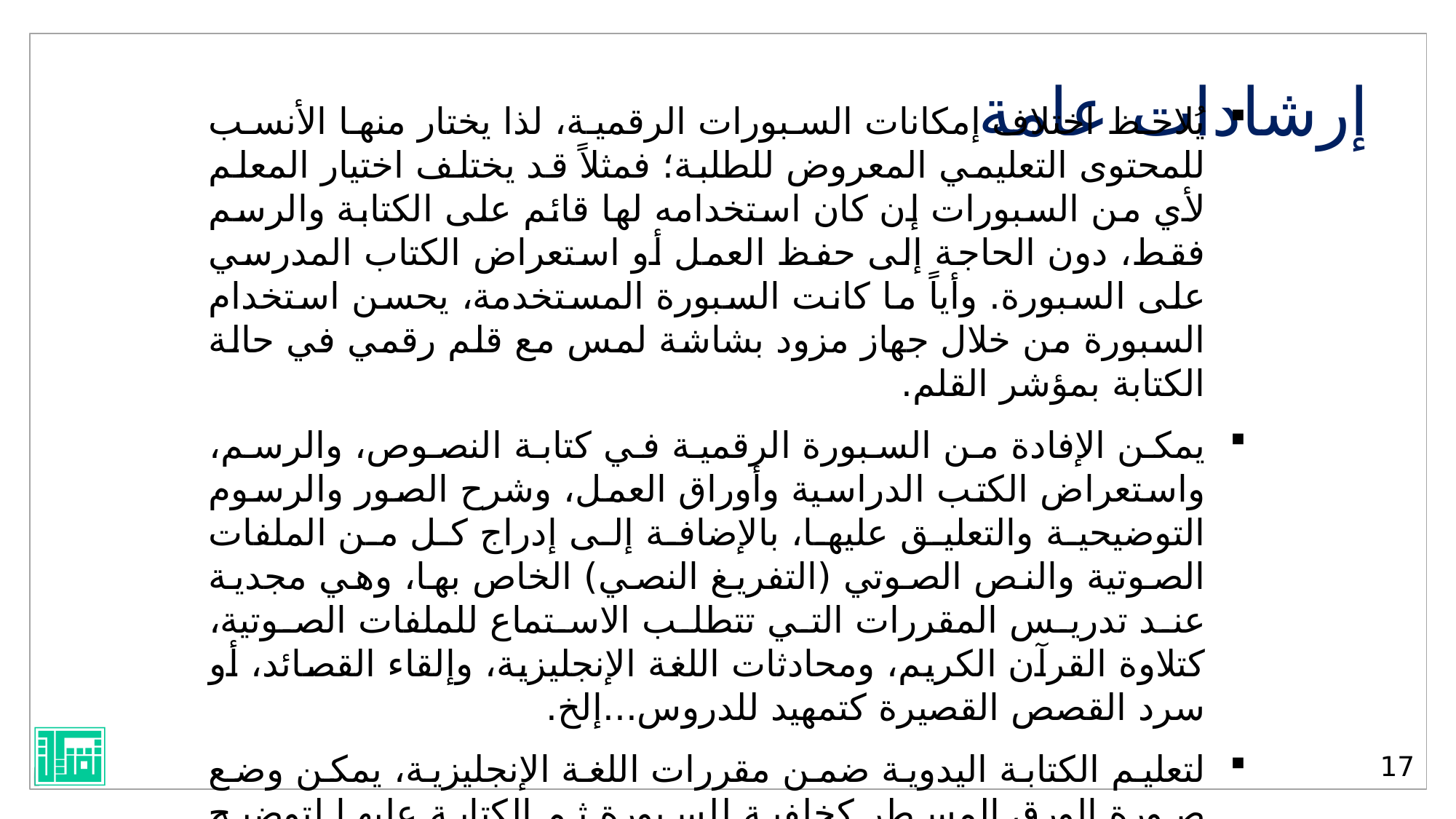

# إرشادات عامة
يُلاحظ اختلاف إمكانات السبورات الرقمية، لذا يختار منها الأنسب للمحتوى التعليمي المعروض للطلبة؛ فمثلاً قد يختلف اختيار المعلم لأي من السبورات إن كان استخدامه لها قائم على الكتابة والرسم فقط، دون الحاجة إلى حفظ العمل أو استعراض الكتاب المدرسي على السبورة. وأياً ما كانت السبورة المستخدمة، يحسن استخدام السبورة من خلال جهاز مزود بشاشة لمس مع قلم رقمي في حالة الكتابة بمؤشر القلم.
يمكن الإفادة من السبورة الرقمية في كتابة النصوص، والرسم، واستعراض الكتب الدراسية وأوراق العمل، وشرح الصور والرسوم التوضيحية والتعليق عليها، بالإضافة إلى إدراج كل من الملفات الصوتية والنص الصوتي (التفريغ النصي) الخاص بها، وهي مجدية عند تدريس المقررات التي تتطلب الاستماع للملفات الصوتية، كتلاوة القرآن الكريم، ومحادثات اللغة الإنجليزية، وإلقاء القصائد، أو سرد القصص القصيرة كتمهيد للدروس...إلخ.
لتعليم الكتابة اليدوية ضمن مقررات اللغة الإنجليزية، يمكن وضع صورة الورق المسطر كخلفية للسبورة ثم الكتابة عليها لتوضيح كيفية كتابة الكلمات بحروف متصلة (Cursive Writing).
17